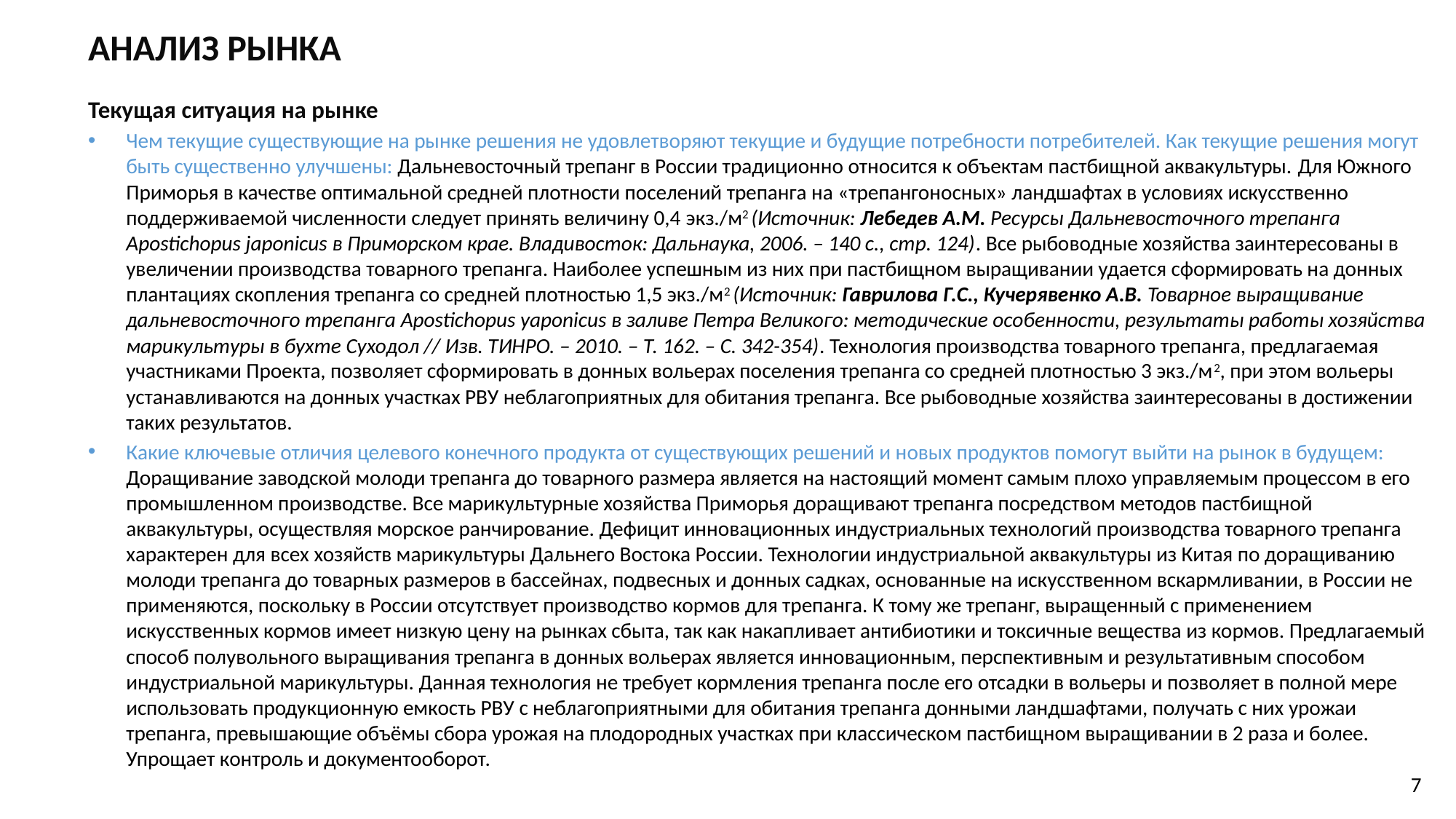

Анализ Рынка
Текущая ситуация на рынке
Чем текущие существующие на рынке решения не удовлетворяют текущие и будущие потребности потребителей. Как текущие решения могут быть существенно улучшены: Дальневосточный трепанг в России традиционно относится к объектам пастбищной аквакультуры. Для Южного Приморья в качестве оптимальной средней плотности поселений трепанга на «трепангоносных» ландшафтах в условиях искусственно поддерживаемой численности следует принять величину 0,4 экз./м2 (Источник: Лебедев А.М. Ресурсы Дальневосточного трепанга Apostichopus japonicus в Приморском крае. Владивосток: Дальнаука, 2006. – 140 с., стр. 124). Все рыбоводные хозяйства заинтересованы в увеличении производства товарного трепанга. Наиболее успешным из них при пастбищном выращивании удается сформировать на донных плантациях скопления трепанга со средней плотностью 1,5 экз./м2 (Источник: Гаврилова Г.С., Кучерявенко А.В. Товарное выращивание дальневосточного трепанга Apostichopus yaponicus в заливе Петра Великого: методические особенности, результаты работы хозяйства марикультуры в бухте Суходол // Изв. ТИНРО. – 2010. – Т. 162. – С. 342-354). Технология производства товарного трепанга, предлагаемая участниками Проекта, позволяет сформировать в донных вольерах поселения трепанга со средней плотностью 3 экз./м2, при этом вольеры устанавливаются на донных участках РВУ неблагоприятных для обитания трепанга. Все рыбоводные хозяйства заинтересованы в достижении таких результатов.
Какие ключевые отличия целевого конечного продукта от существующих решений и новых продуктов помогут выйти на рынок в будущем: Доращивание заводской молоди трепанга до товарного размера является на настоящий момент самым плохо управляемым процессом в его промышленном производстве. Все марикультурные хозяйства Приморья доращивают трепанга посредством методов пастбищной аквакультуры, осуществляя морское ранчирование. Дефицит инновационных индустриальных технологий производства товарного трепанга характерен для всех хозяйств марикультуры Дальнего Востока России. Технологии индустриальной аквакультуры из Китая по доращиванию молоди трепанга до товарных размеров в бассейнах, подвесных и донных садках, основанные на искусственном вскармливании, в России не применяются, поскольку в России отсутствует производство кормов для трепанга. К тому же трепанг, выращенный с применением искусственных кормов имеет низкую цену на рынках сбыта, так как накапливает антибиотики и токсичные вещества из кормов. Предлагаемый способ полувольного выращивания трепанга в донных вольерах является инновационным, перспективным и результативным способом индустриальной марикультуры. Данная технология не требует кормления трепанга после его отсадки в вольеры и позволяет в полной мере использовать продукционную емкость РВУ с неблагоприятными для обитания трепанга донными ландшафтами, получать с них урожаи трепанга, превышающие объёмы сбора урожая на плодородных участках при классическом пастбищном выращивании в 2 раза и более. Упрощает контроль и документооборот.

7